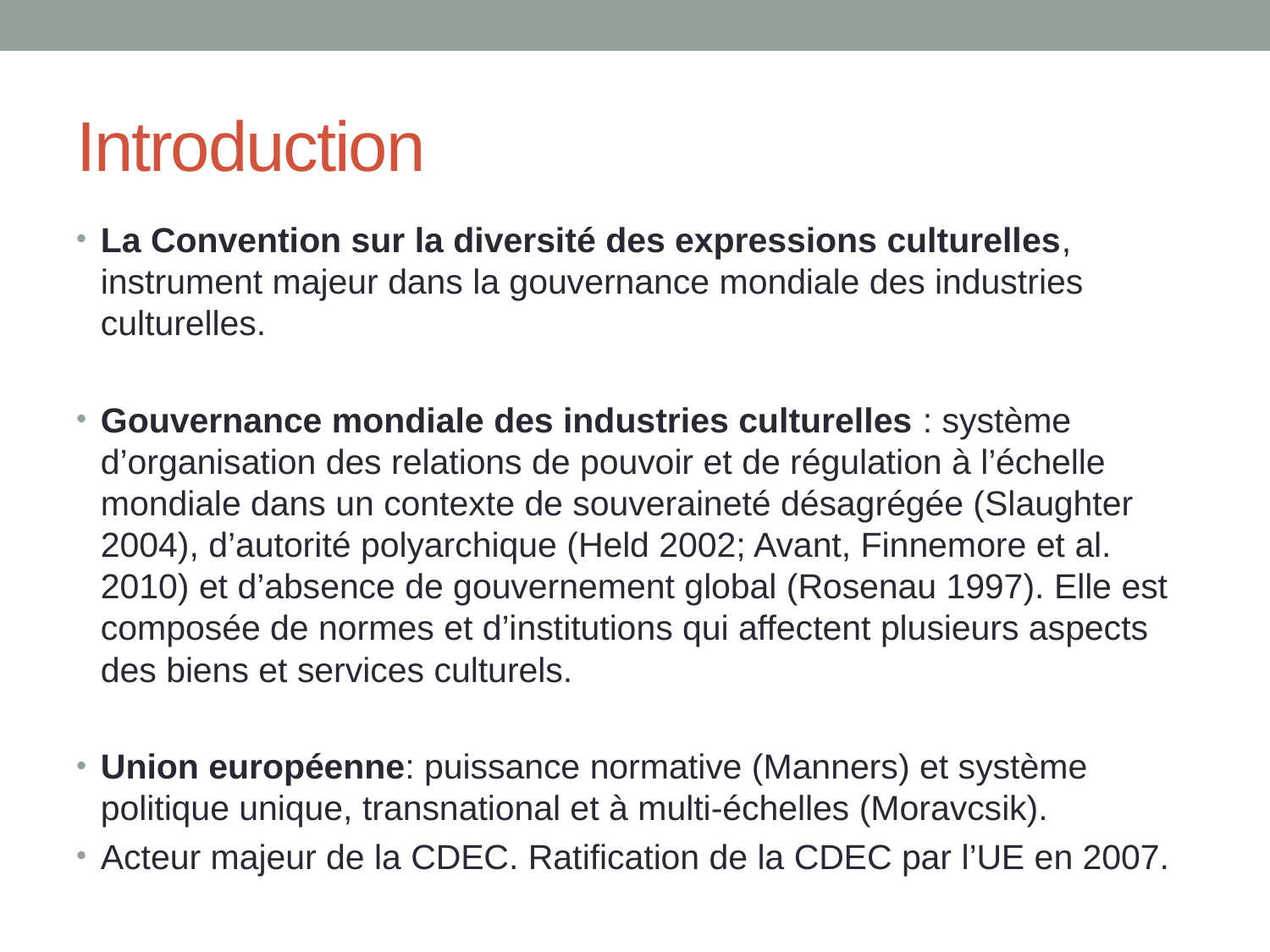

# Introduction
La Convention sur la diversité des expressions culturelles, instrument majeur dans la gouvernance mondiale des industries culturelles.

Gouvernance mondiale des industries culturelles : système d’organisation des relations de pouvoir et de régulation à l’échelle mondiale dans un contexte de souveraineté désagrégée (Slaughter 2004), d’autorité polyarchique (Held 2002; Avant, Finnemore et al. 2010) et d’absence de gouvernement global (Rosenau 1997). Elle est composée de normes et d’institutions qui affectent plusieurs aspects des biens et services culturels.

Union européenne: puissance normative (Manners) et système politique unique, transnational et à multi-échelles (Moravcsik).
Acteur majeur de la CDEC. Ratification de la CDEC par l’UE en 2007.